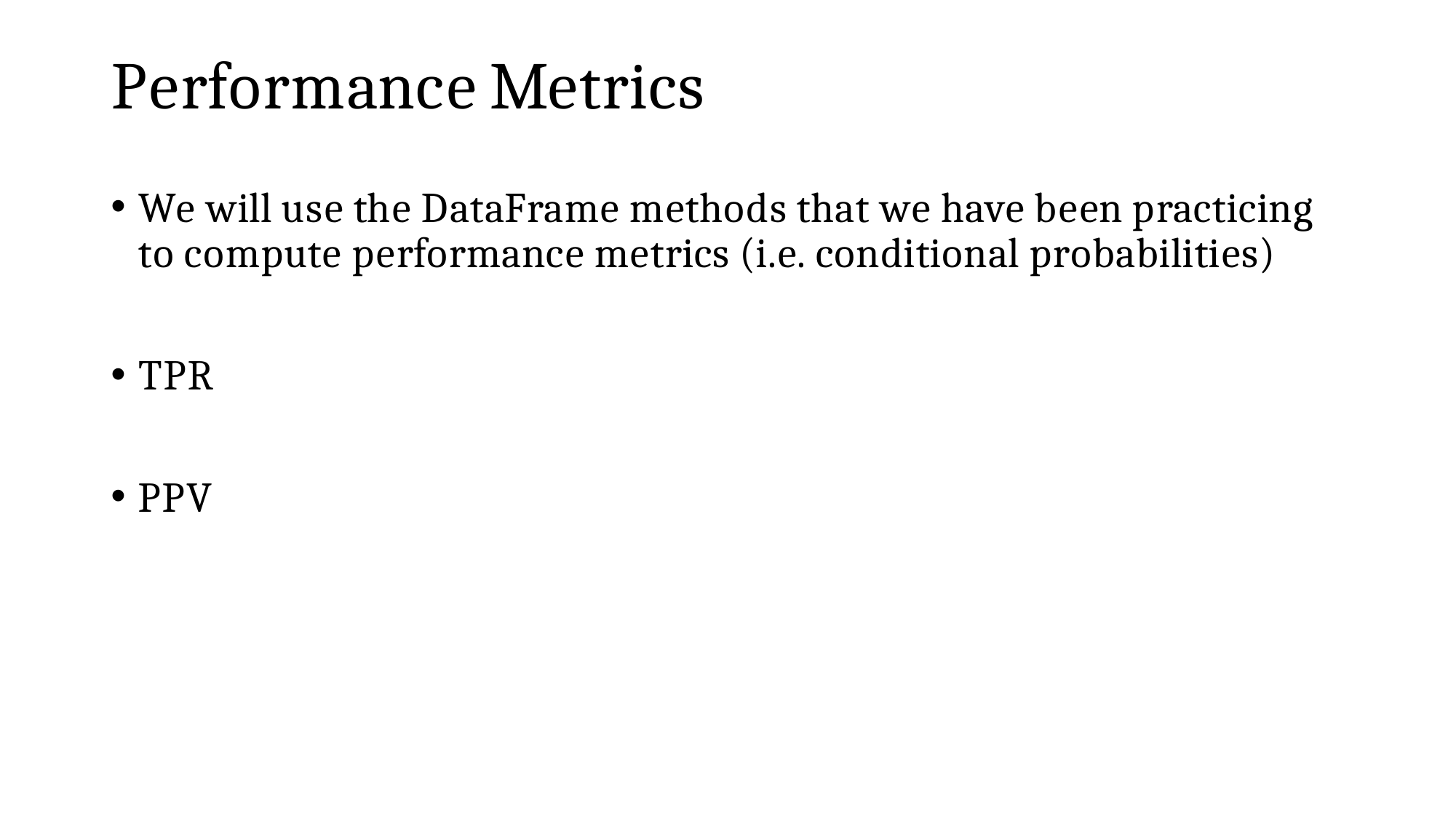

# Performance Metrics
We will use the DataFrame methods that we have been practicing to compute performance metrics (i.e. conditional probabilities)

TPR

PPV